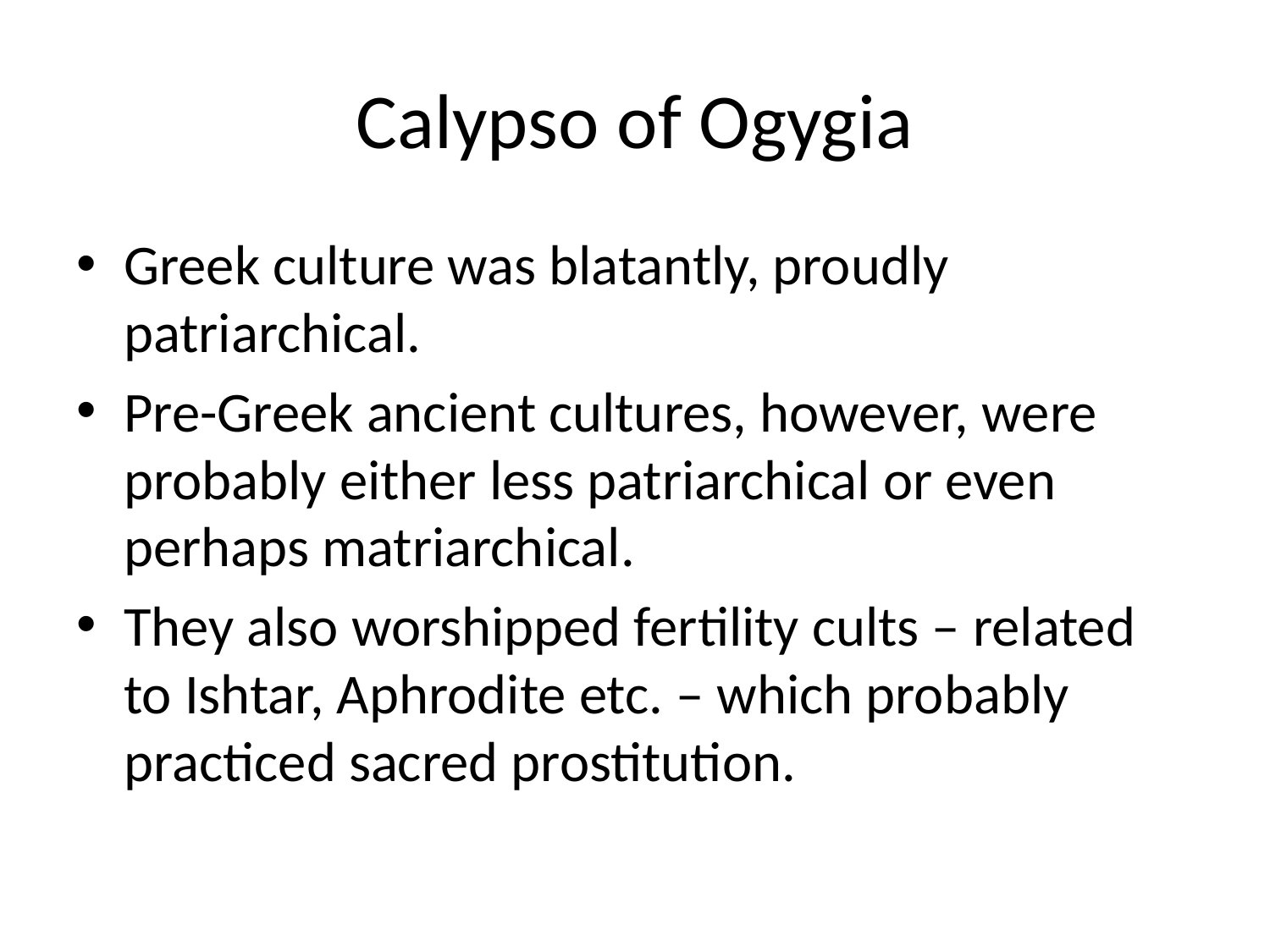

# Calypso of Ogygia
Greek culture was blatantly, proudly patriarchical.
Pre-Greek ancient cultures, however, were probably either less patriarchical or even perhaps matriarchical.
They also worshipped fertility cults – related to Ishtar, Aphrodite etc. – which probably practiced sacred prostitution.